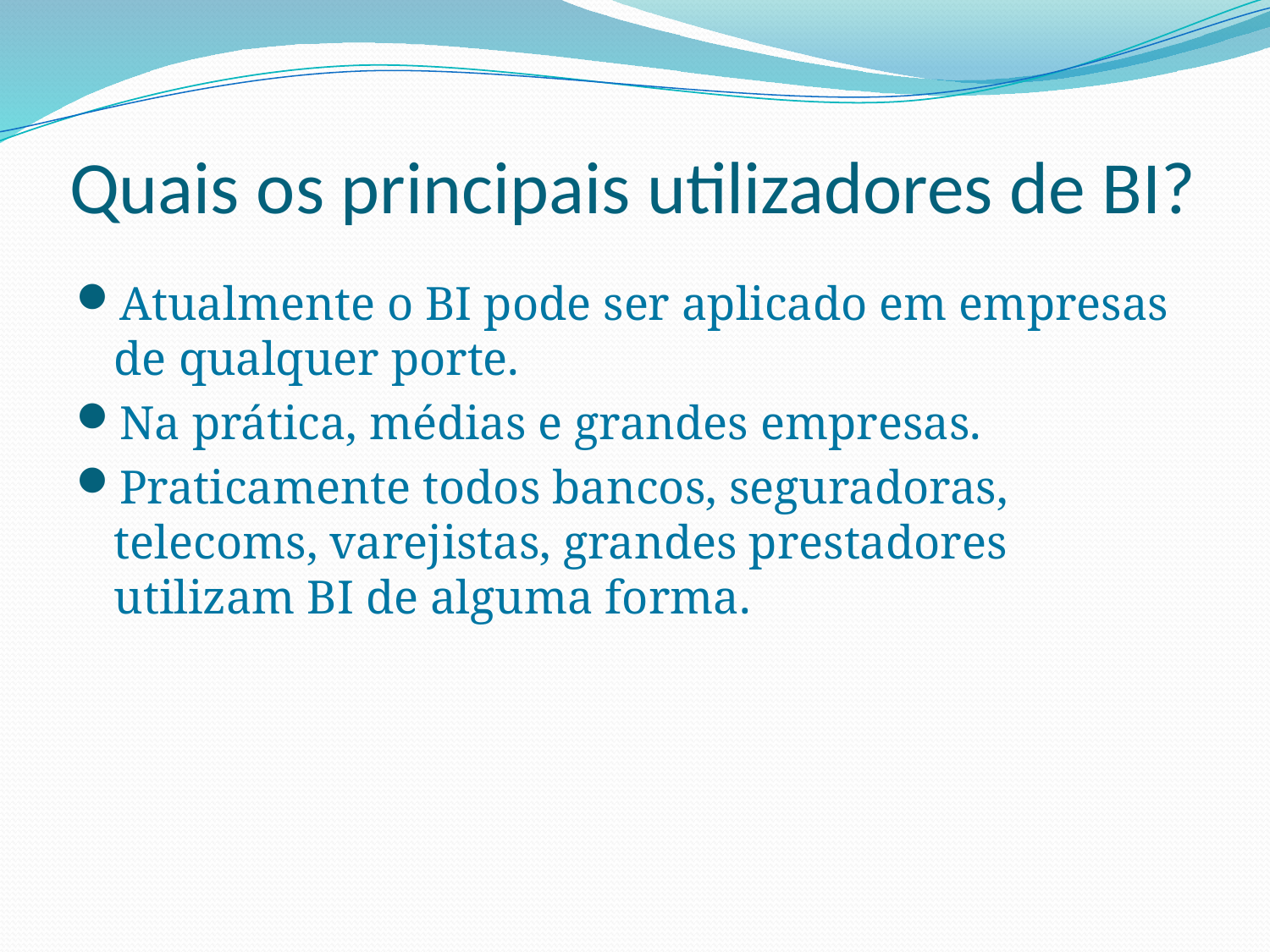

# Quais os principais utilizadores de BI?
Atualmente o BI pode ser aplicado em empresas de qualquer porte.
Na prática, médias e grandes empresas.
Praticamente todos bancos, seguradoras, telecoms, varejistas, grandes prestadores utilizam BI de alguma forma.